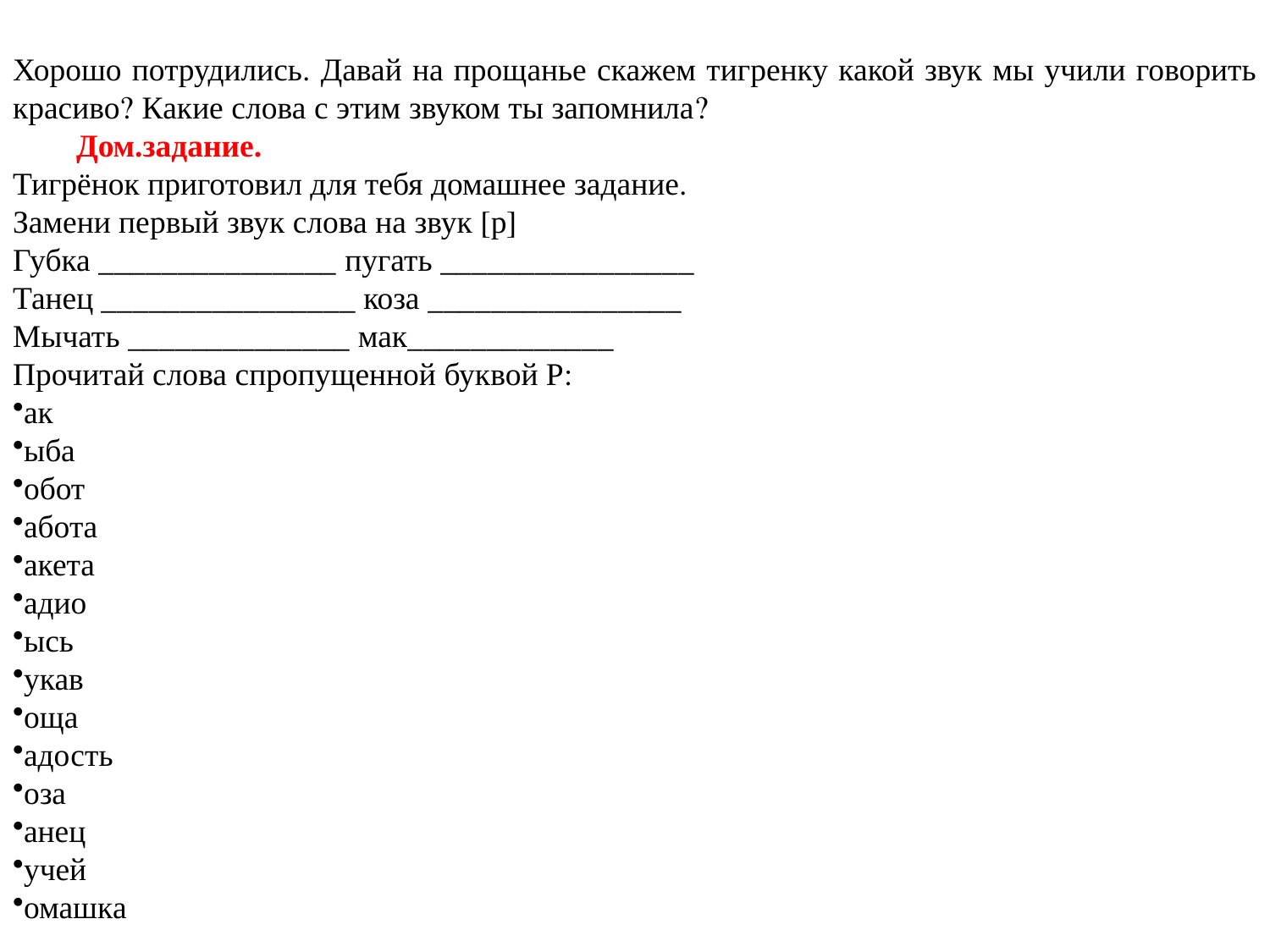

Хорошо потрудились. Давай на прощанье скажем тигренку какой звук мы учили говорить красиво? Какие слова с этим звуком ты запомнила?
Дом.задание.
Тигрёнок приготовил для тебя домашнее задание.
Замени первый звук слова на звук [р]
Губка _______________ пугать ________________
Танец ________________ коза ________________
Мычать ______________ мак_____________
Прочитай слова спропущенной буквой Р:
ак
ыба
обот
абота
акета
адио
ысь
укав
оща
адость
оза
анец
учей
омашка